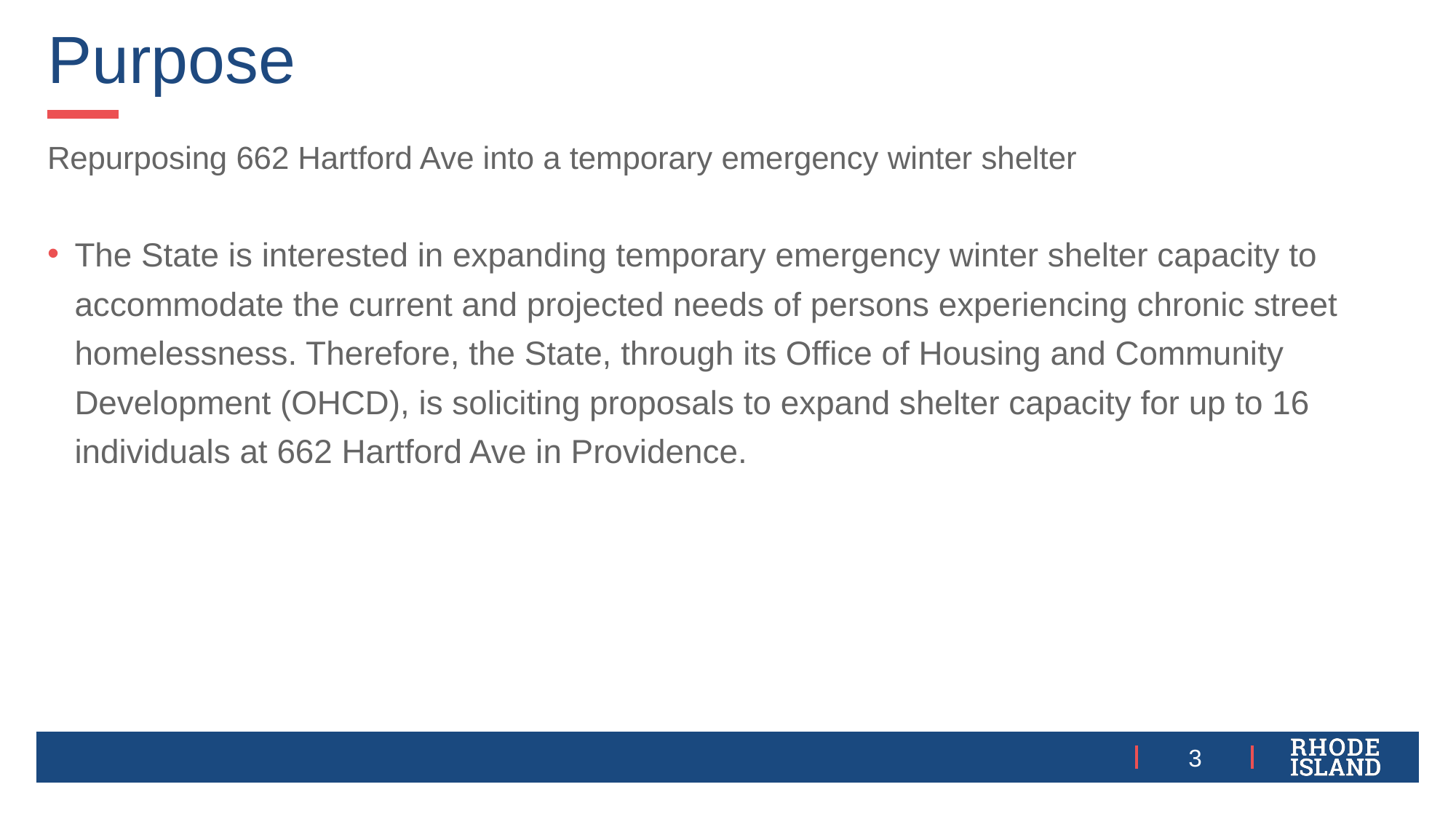

# Purpose
Repurposing 662 Hartford Ave into a temporary emergency winter shelter
The State is interested in expanding temporary emergency winter shelter capacity to accommodate the current and projected needs of persons experiencing chronic street homelessness. Therefore, the State, through its Office of Housing and Community Development (OHCD), is soliciting proposals to expand shelter capacity for up to 16 individuals at 662 Hartford Ave in Providence.
3